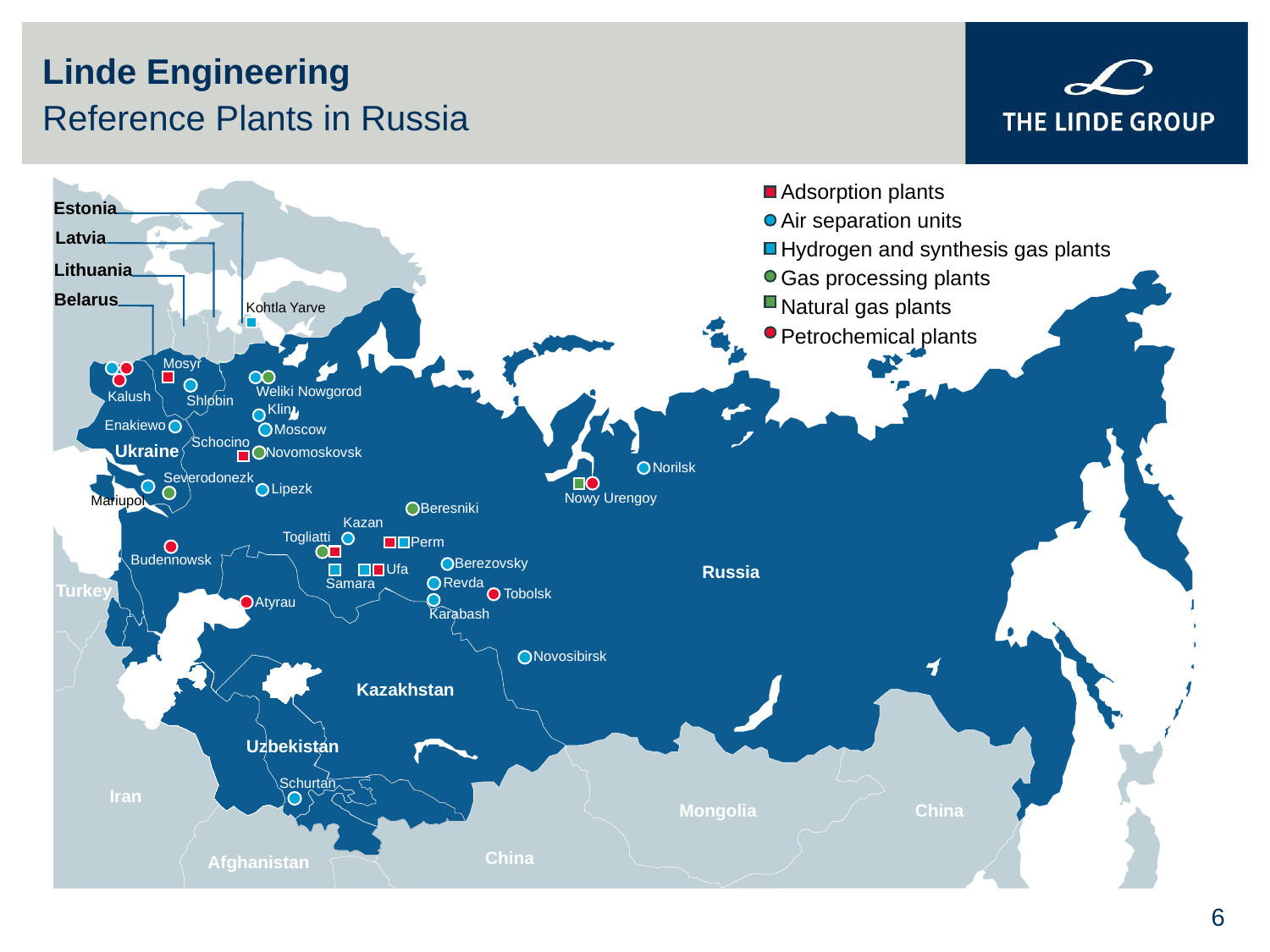

Linde Engineering
Reference Plants in Russia
Adsorption plants
Air separation units
Hydrogen and synthesis gas plants
Gas processing plants
Natural gas plants
Petrochemical plants

Estonia

Latvia

Lithuania

Belarus

Kohtla Yarve

Mosyr

Weliki Nowgorod
Kalush
Shlobin
Klin

Enakiewo

Moscow

Schocino
Ukraine
Novomoskovsk

Norilsk

Severodonezk

Lipezk

Nowy Urengoy
Mariupol
Beresniki

Kazan
Togliatti

Perm

Budennowsk
Berezovsky

Russia
Ufa

Revda
Samara

Turkey
Tobolsk

Atyrau

Karabash
Novosibirsk

Kazakhstan
Uzbekistan
Schurtan
Iran

Mongolia
China
China
Afghanistan

6